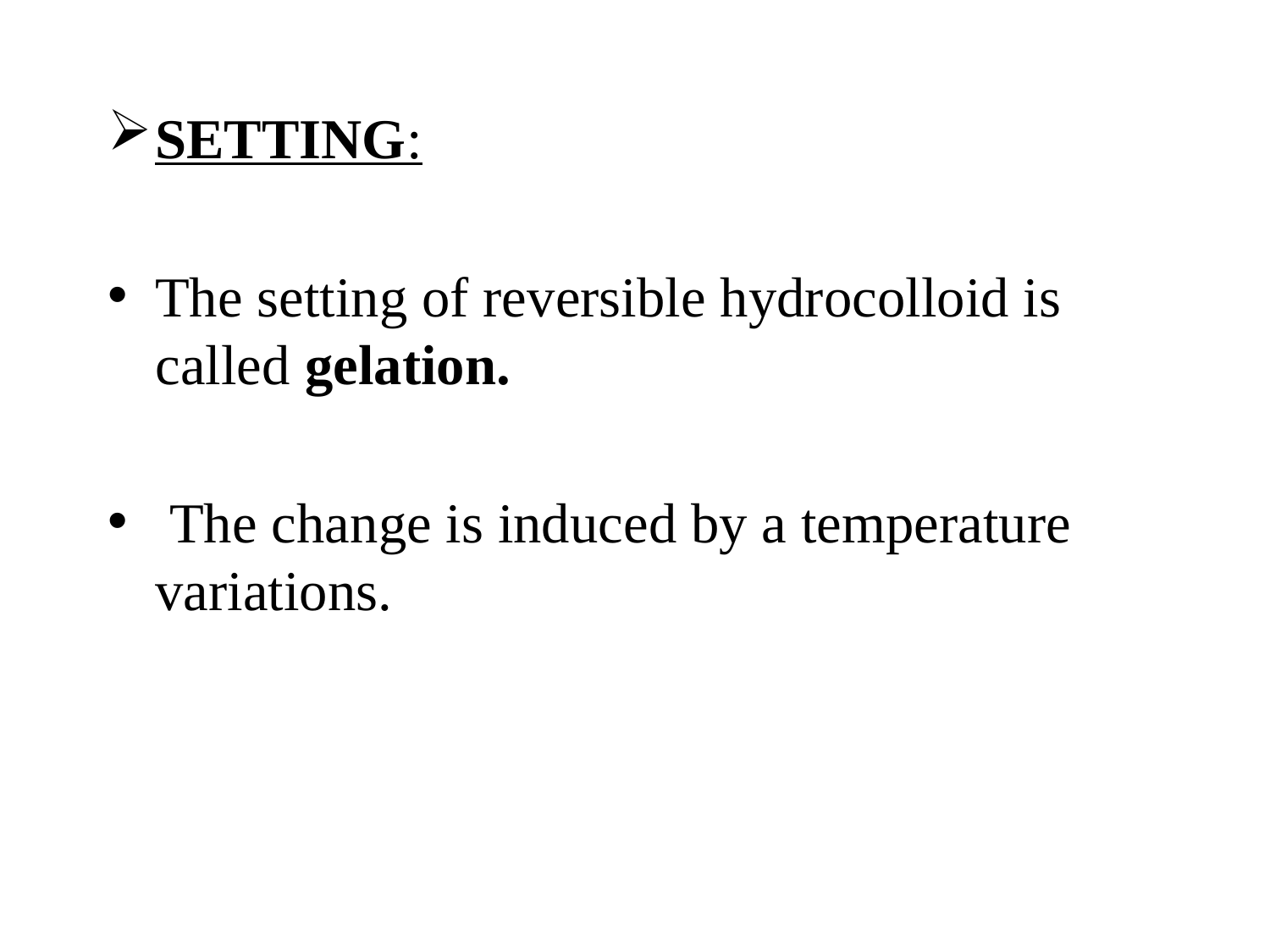

SETTING:

The setting of reversible hydrocolloid is called gelation.

 The change is induced by a temperature variations.